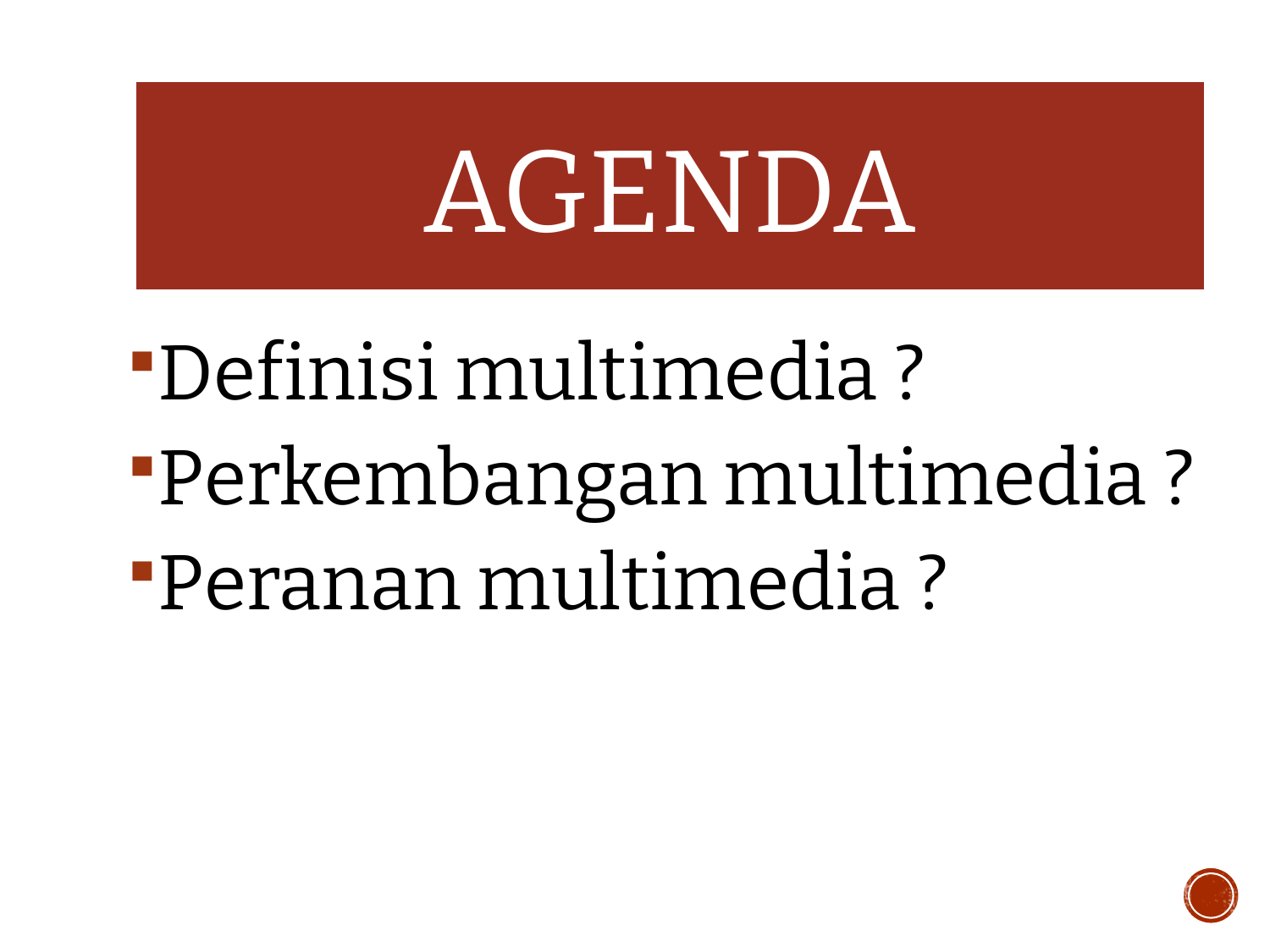

AGENDA
Definisi multimedia ?
Perkembangan multimedia ?
Peranan multimedia ?